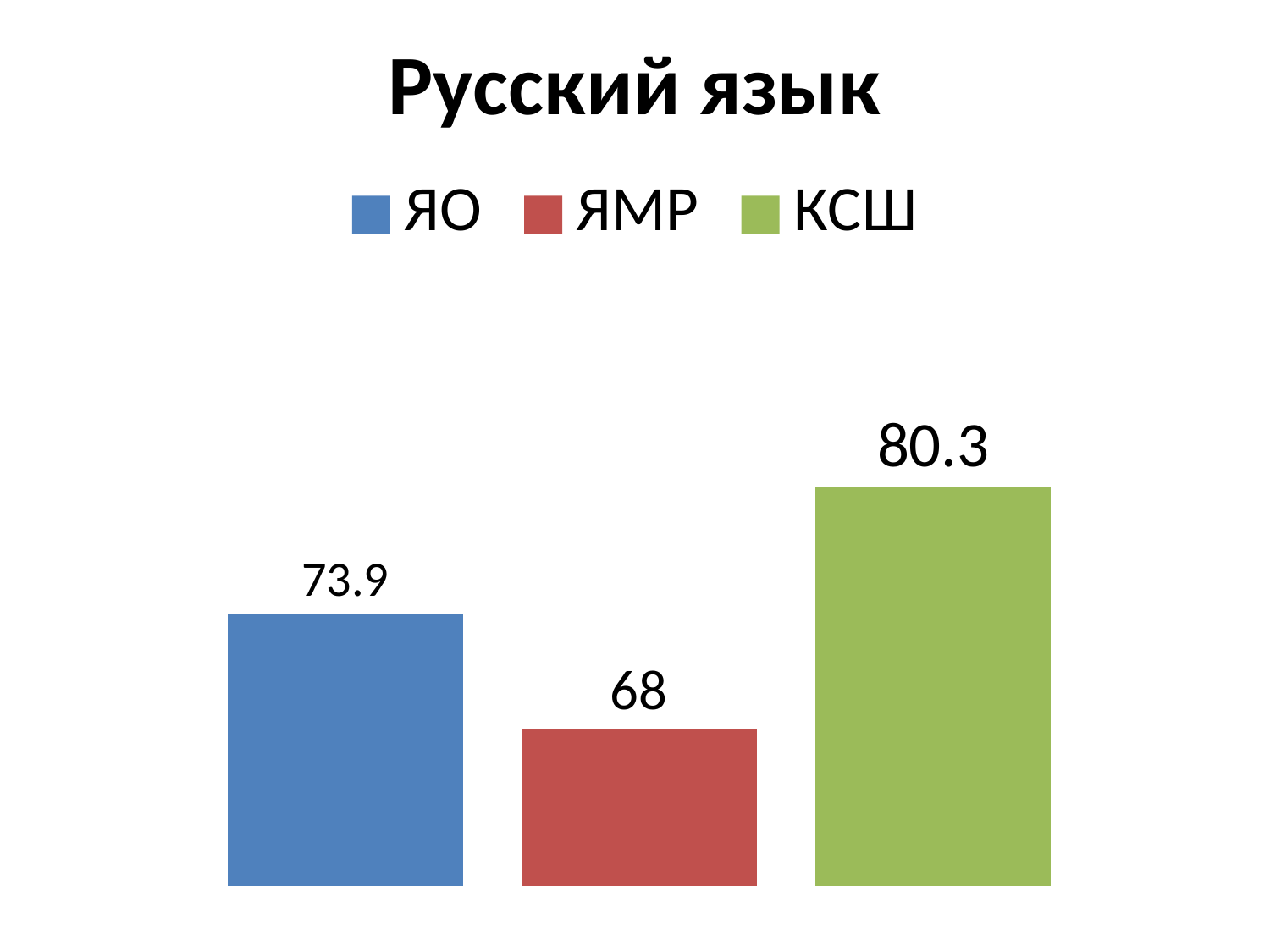

### Chart: Русский язык

| Category | ЯО | ЯМР | КСШ |
|---|---|---|---|